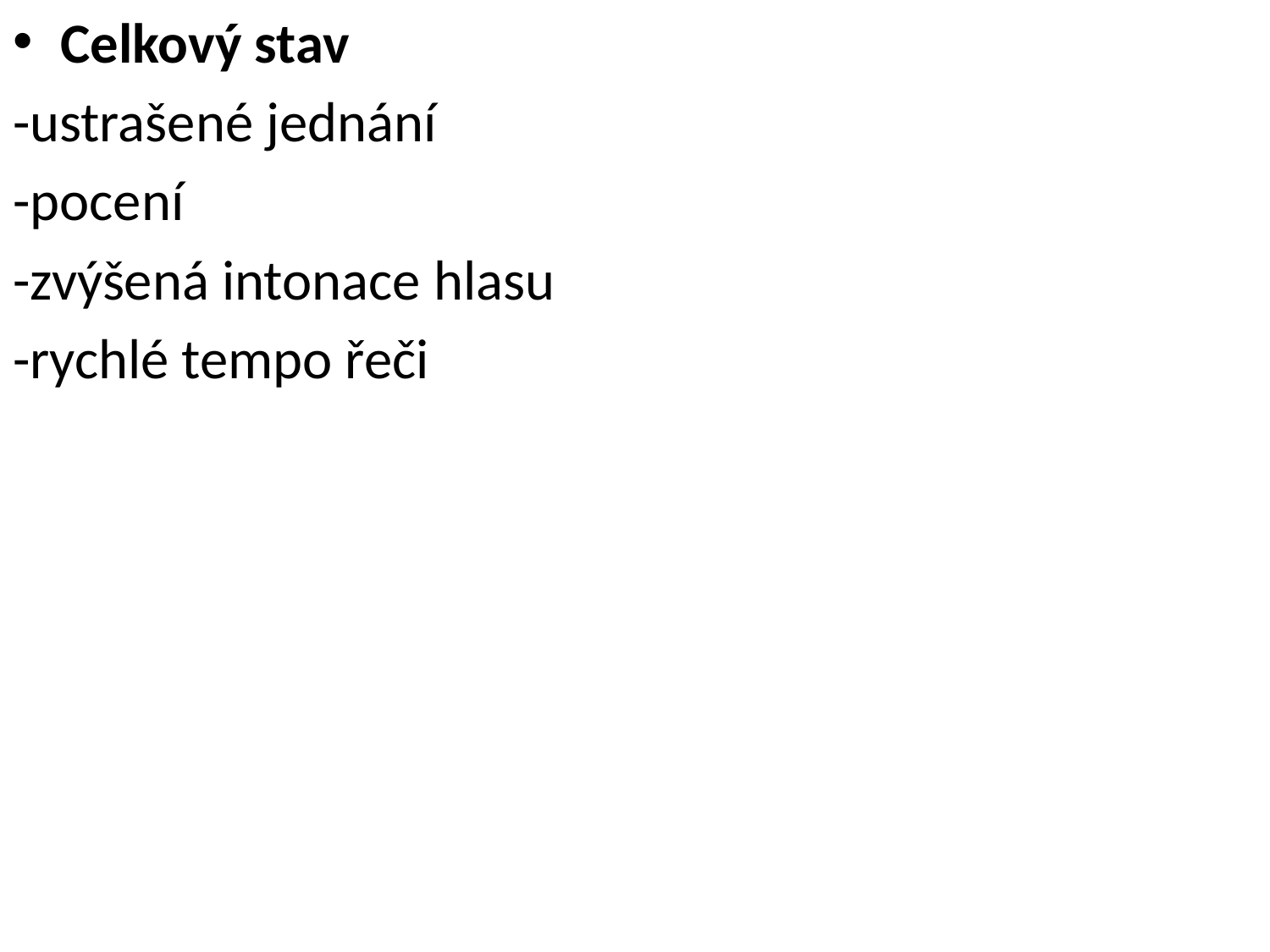

Celkový stav
-ustrašené jednání
-pocení
-zvýšená intonace hlasu
-rychlé tempo řeči